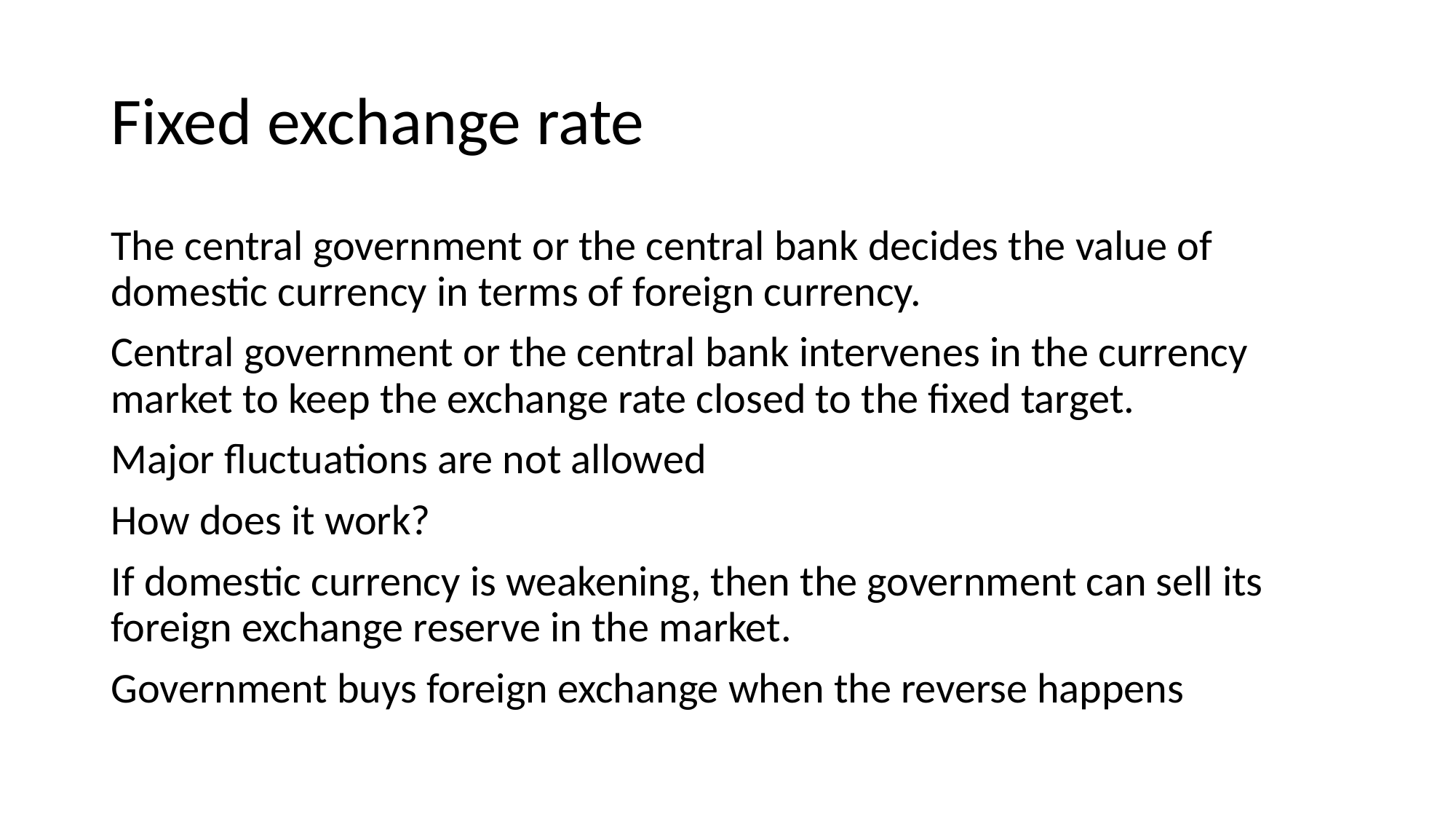

# Fixed exchange rate
The central government or the central bank decides the value of domestic currency in terms of foreign currency.
Central government or the central bank intervenes in the currency market to keep the exchange rate closed to the fixed target.
Major fluctuations are not allowed
How does it work?
If domestic currency is weakening, then the government can sell its foreign exchange reserve in the market.
Government buys foreign exchange when the reverse happens